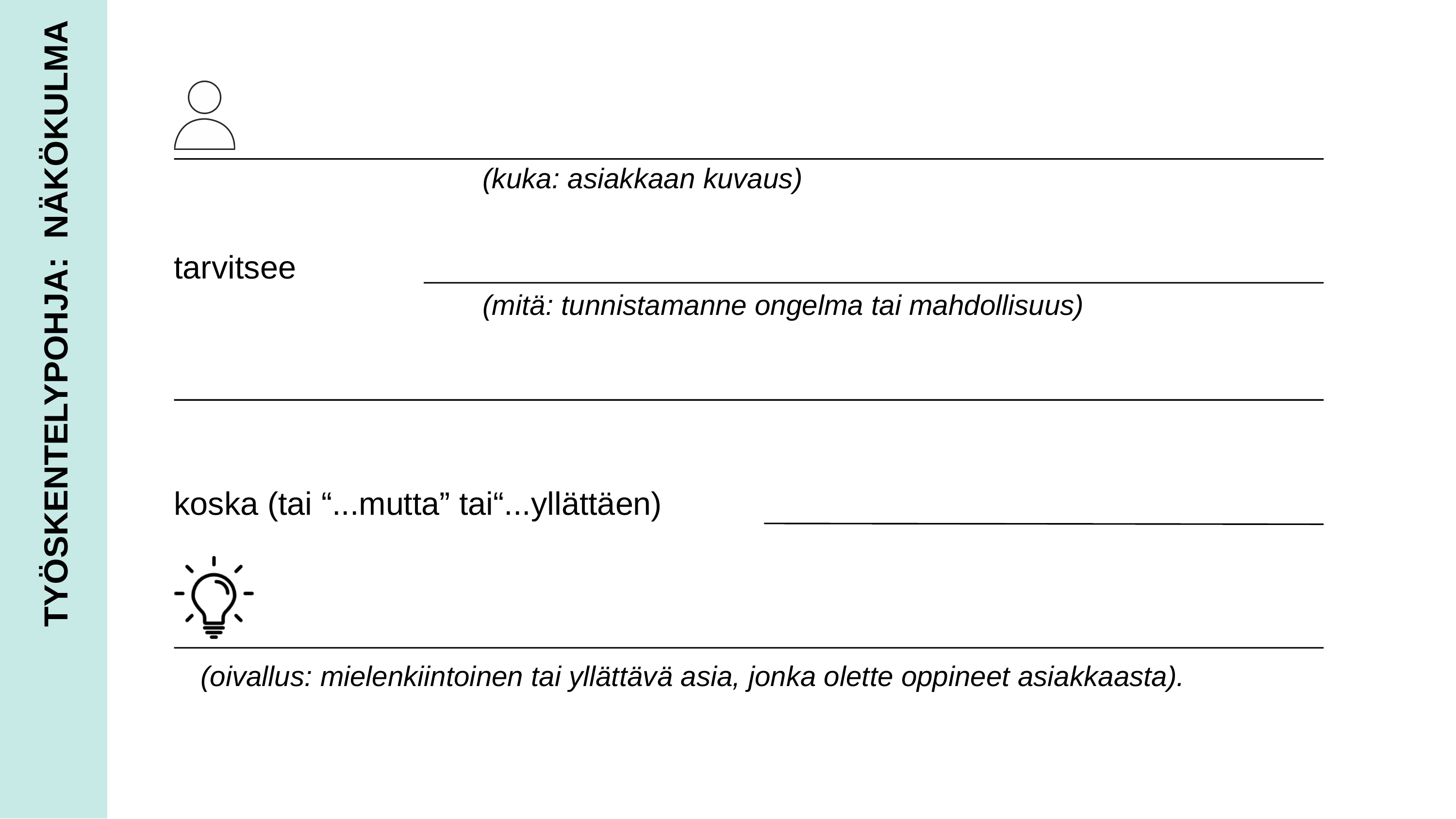

(kuka: asiakkaan kuvaus)

tarvitsee
(mitä: tunnistamanne ongelma tai mahdollisuus)

TYÖSKENTELYPOHJA:  NÄKÖKULMA

koska (tai “...mutta” tai“...yllättäen)

(oivallus: mielenkiintoinen tai yllättävä asia, jonka olette oppineet asiakkaasta).